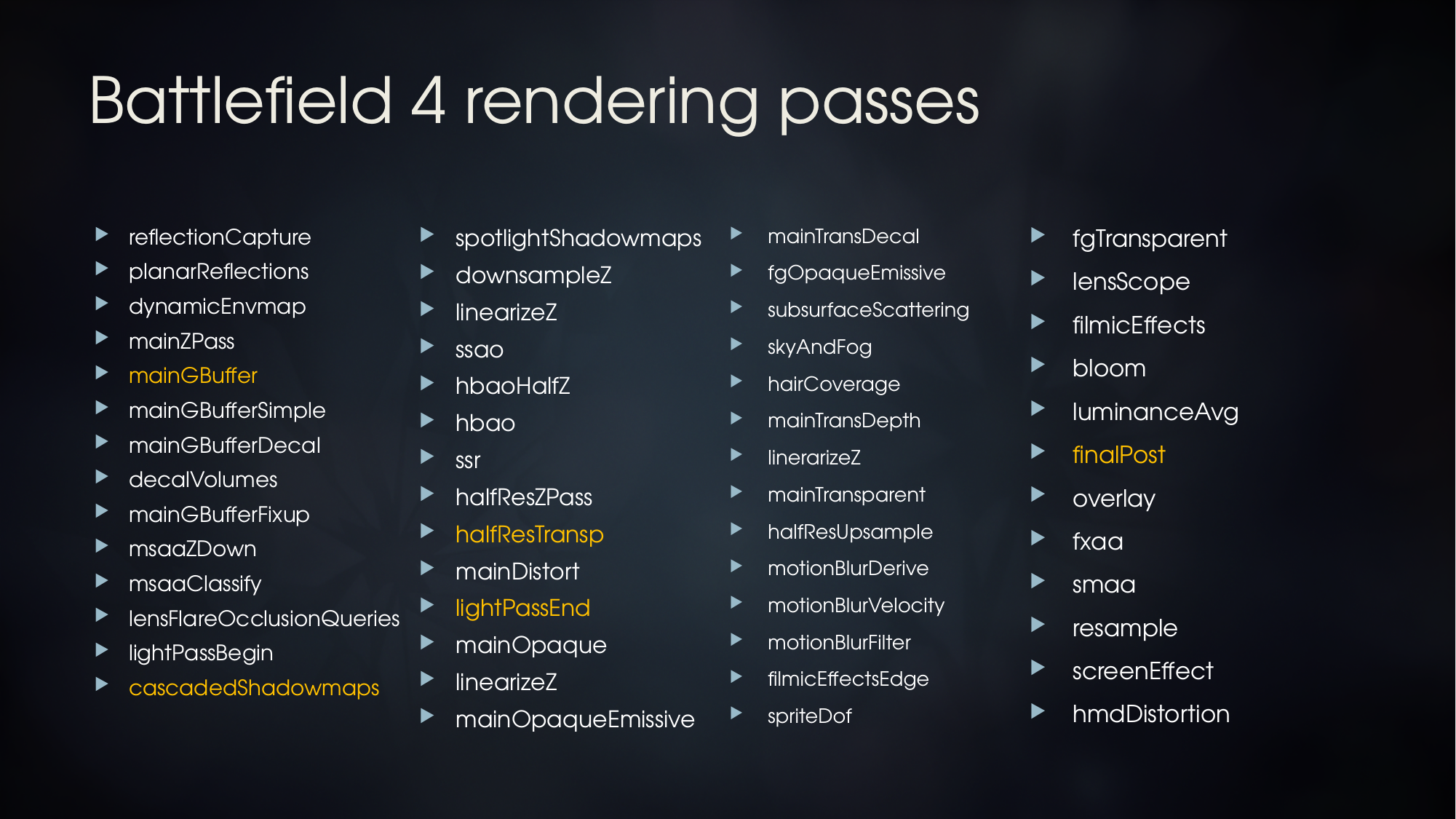

# Battlefield 4 rendering passes
reflectionCapture
planarReflections
dynamicEnvmap
mainZPass
mainGBuffer
mainGBufferSimple
mainGBufferDecal
decalVolumes
mainGBufferFixup
msaaZDown
msaaClassify
lensFlareOcclusionQueries
lightPassBegin
cascadedShadowmaps
spotlightShadowmaps
downsampleZ
linearizeZ
ssao
hbaoHalfZ
hbao
ssr
halfResZPass
halfResTransp
mainDistort
lightPassEnd
mainOpaque
linearizeZ
mainOpaqueEmissive
mainTransDecal
fgOpaqueEmissive
subsurfaceScattering
skyAndFog
hairCoverage
mainTransDepth
linerarizeZ
mainTransparent
halfResUpsample
motionBlurDerive
motionBlurVelocity
motionBlurFilter
filmicEffectsEdge
spriteDof

fgTransparent
lensScope
filmicEffects
bloom
luminanceAvg
finalPost
overlay
fxaa
smaa
resample
screenEffect
hmdDistortion